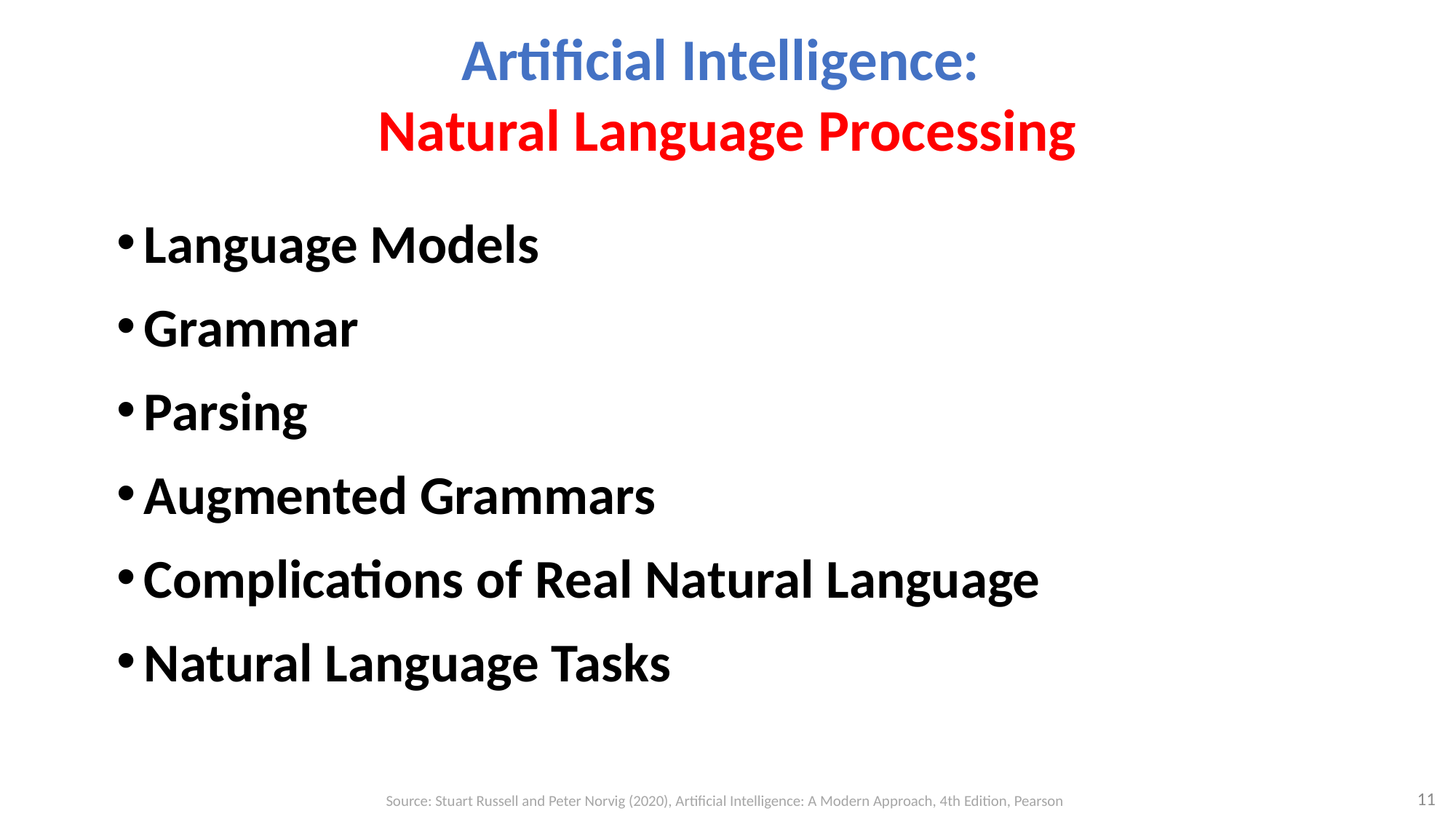

# Artificial Intelligence: Natural Language Processing
Language Models
Grammar
Parsing
Augmented Grammars
Complications of Real Natural Language
Natural Language Tasks
11
Source: Stuart Russell and Peter Norvig (2020), Artificial Intelligence: A Modern Approach, 4th Edition, Pearson